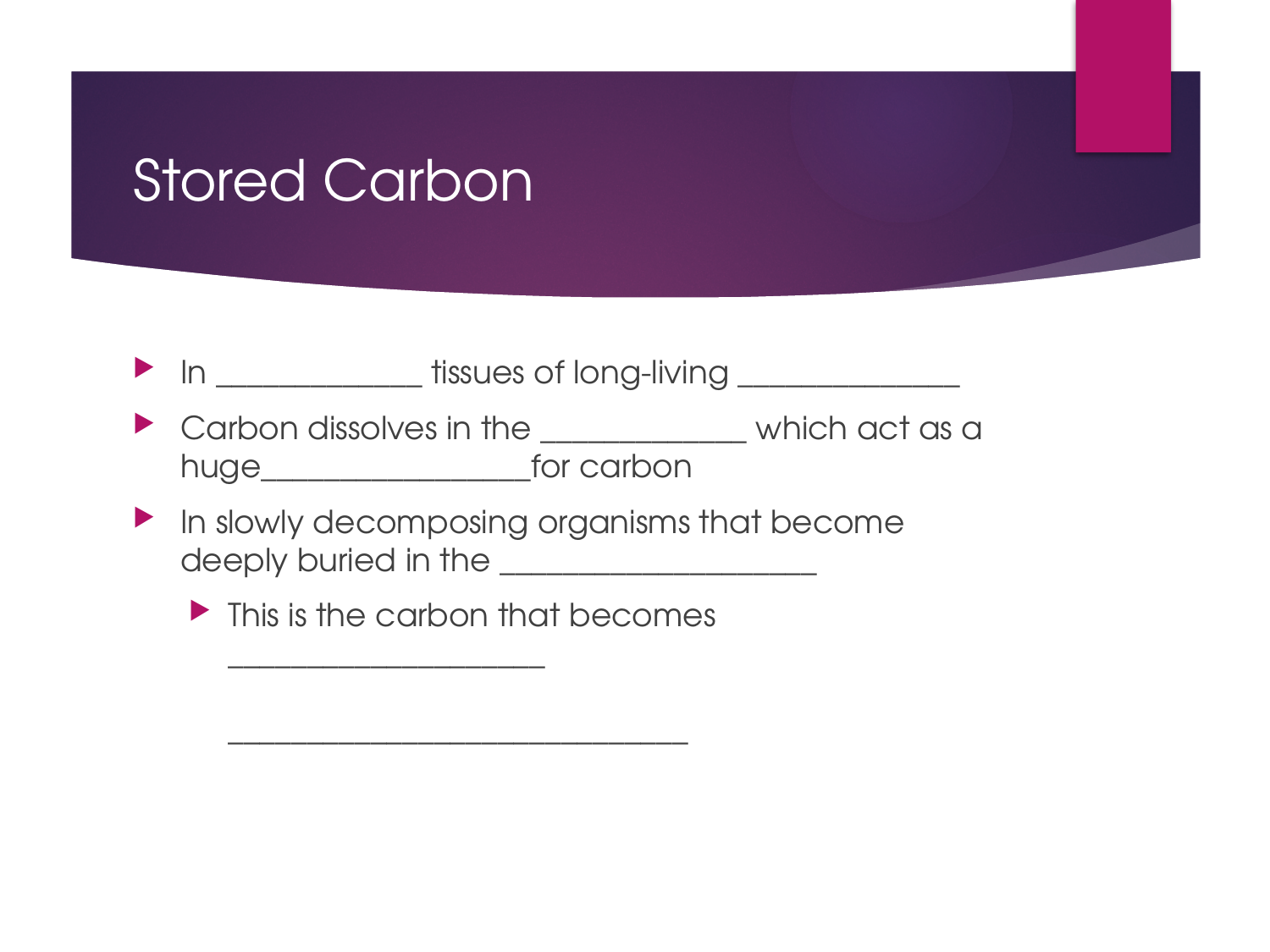

# Stored Carbon
In _____________ tissues of long-living ______________
Carbon dissolves in the _____________ which act as a huge_________________for carbon
In slowly decomposing organisms that become deeply buried in the ____________________
This is the carbon that becomes ____________________
_____________________________